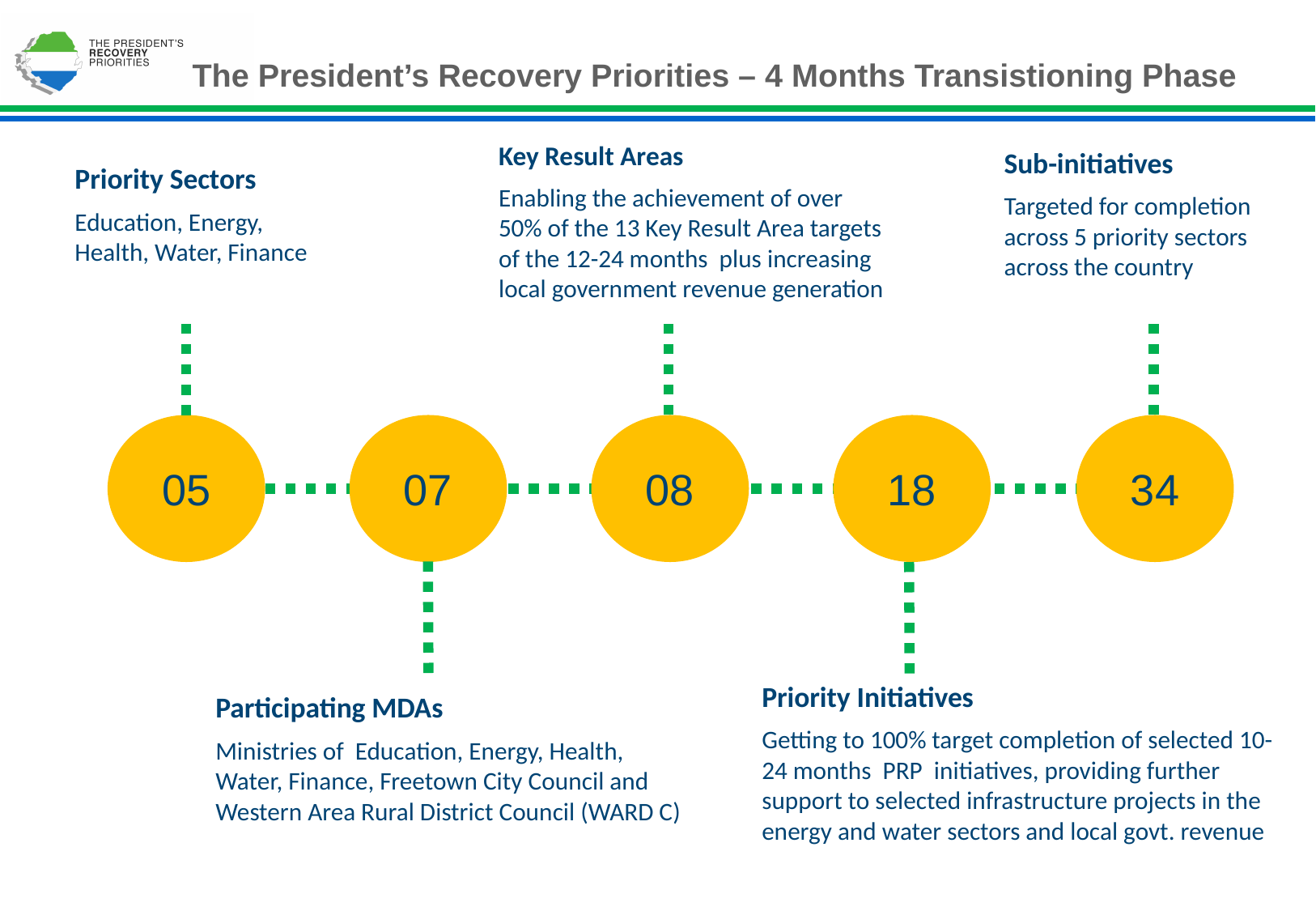

# The President’s Recovery Priorities – 4 Months Transistioning Phase
Key Result Areas
Enabling the achievement of over 50% of the 13 Key Result Area targets of the 12-24 months  plus increasing local government revenue generation
Sub-initiatives
Targeted for completion across 5 priority sectors across the country
Priority Sectors
Education, Energy, Health, Water, Finance
05
08
18
07
34
Priority Initiatives
Getting to 100% target completion of selected 10-24 months  PRP  initiatives, providing further support to selected infrastructure projects in the energy and water sectors and local govt. revenue
Participating MDAs
Ministries of  Education, Energy, Health, Water, Finance, Freetown City Council and Western Area Rural District Council (WARD C)